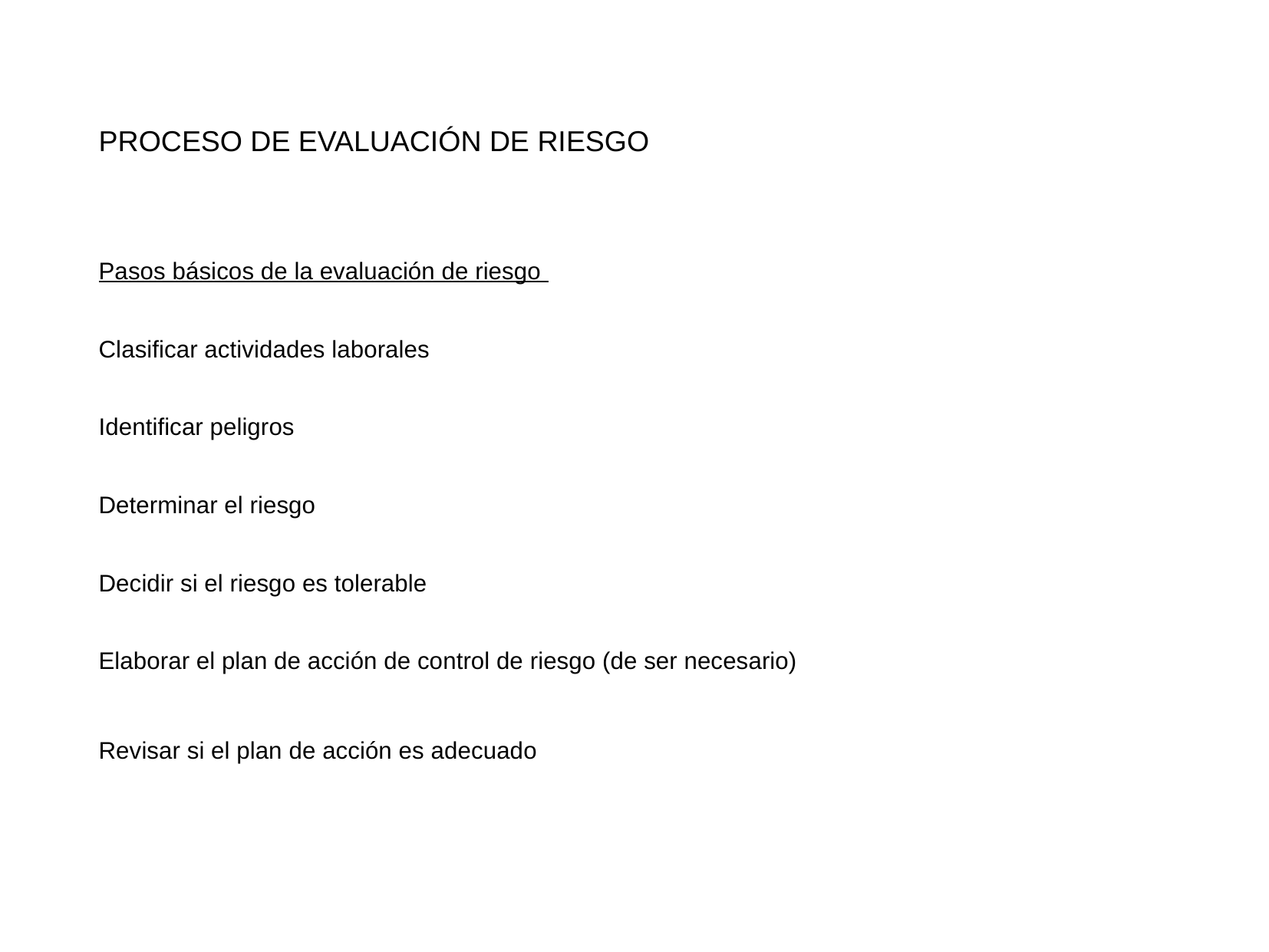

# PROCESO DE EVALUACIÓN DE RIESGO
Pasos básicos de la evaluación de riesgo

Clasificar actividades laborales

Identificar peligros

Determinar el riesgo

Decidir si el riesgo es tolerable

Elaborar el plan de acción de control de riesgo (de ser necesario)

Revisar si el plan de acción es adecuado